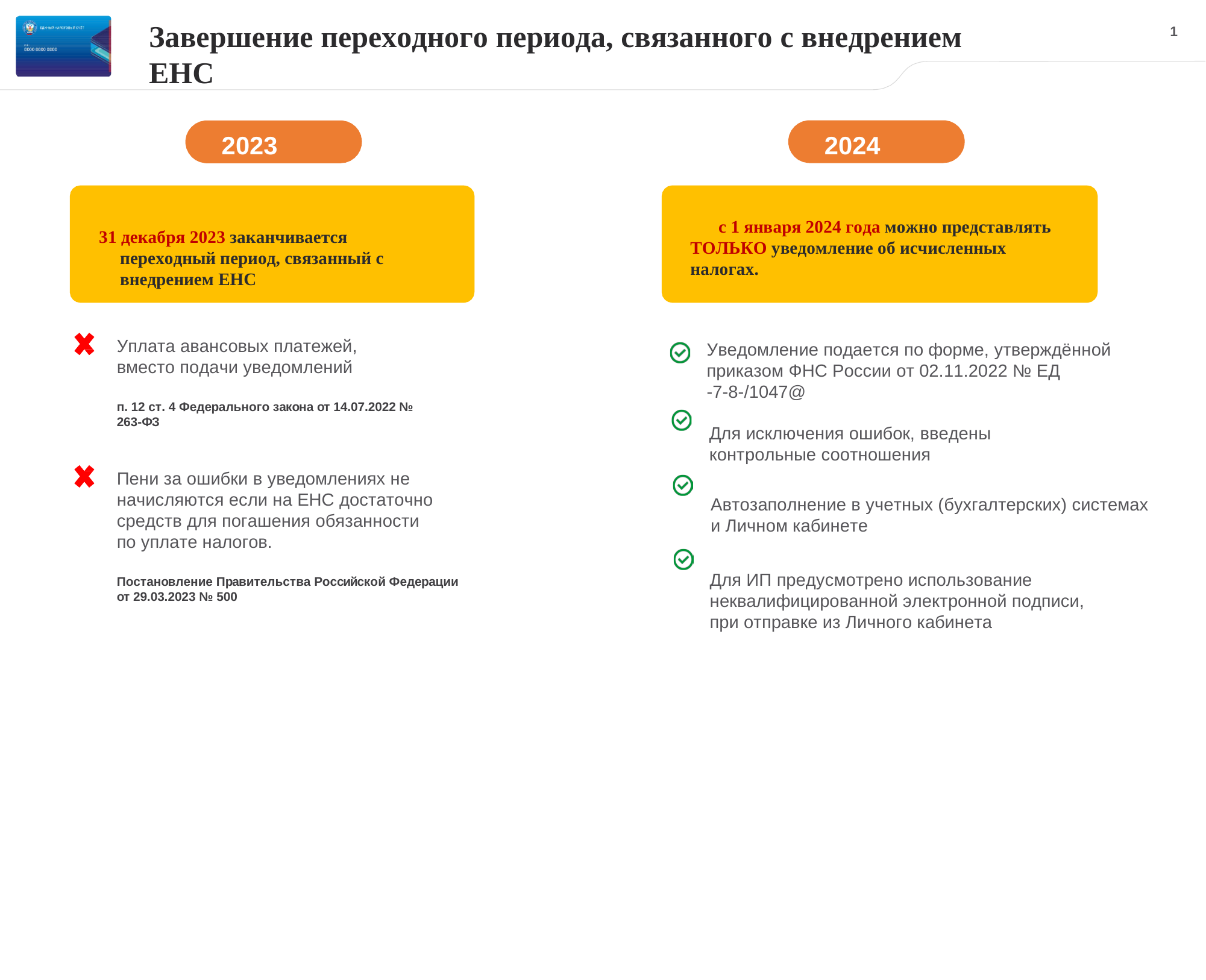

Завершение переходного периода, связанного с внедрением ЕНС
1

2024 год
2023 год

с 1 января 2024 года можно представлять ТОЛЬКО уведомление об исчисленных налогах.
31 декабря 2023 заканчивается переходный период, связанный с внедрением ЕНС

Уплата авансовых платежей, вместо подачи уведомлений

п. 12 ст. 4 Федерального закона от 14.07.2022 № 263-ФЗ
Уведомление подается по форме, утверждённой приказом ФНС России от 02.11.2022 № ЕД -7-8-/1047@

Для исключения ошибок, введены контрольные соотношения

Автозаполнение в учетных (бухгалтерских) системах и Личном кабинете

Для ИП предусмотрено использование неквалифицированной электронной подписи, при отправке из Личного кабинета

Пени за ошибки в уведомлениях не начисляются если на ЕНС достаточно средств для погашения обязанности по уплате налогов.

Постановление Правительства Российской Федерации от 29.03.2023 № 500